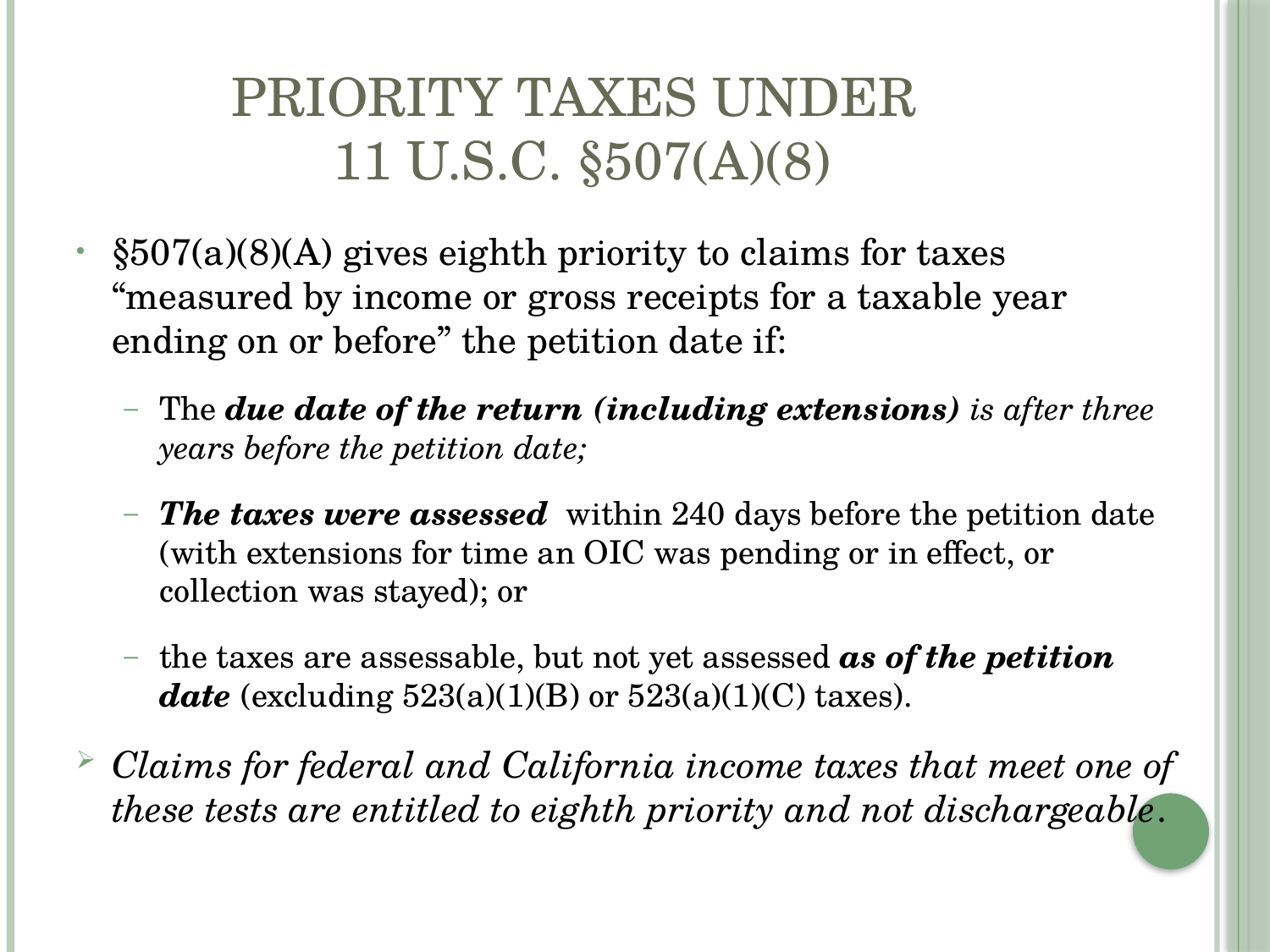

# Priority Taxes Under 11 U.S.C. §507(a)(8)
§507(a)(8)(A) gives eighth priority to claims for taxes “measured by income or gross receipts for a taxable year ending on or before” the petition date if:
The due date of the return (including extensions) is after three years before the petition date;
The taxes were assessed  within 240 days before the petition date (with extensions for time an OIC was pending or in effect, or collection was stayed); or
the taxes are assessable, but not yet assessed as of the petition date (excluding 523(a)(1)(B) or 523(a)(1)(C) taxes).
Claims for federal and California income taxes that meet one of these tests are entitled to eighth priority and not dischargeable.